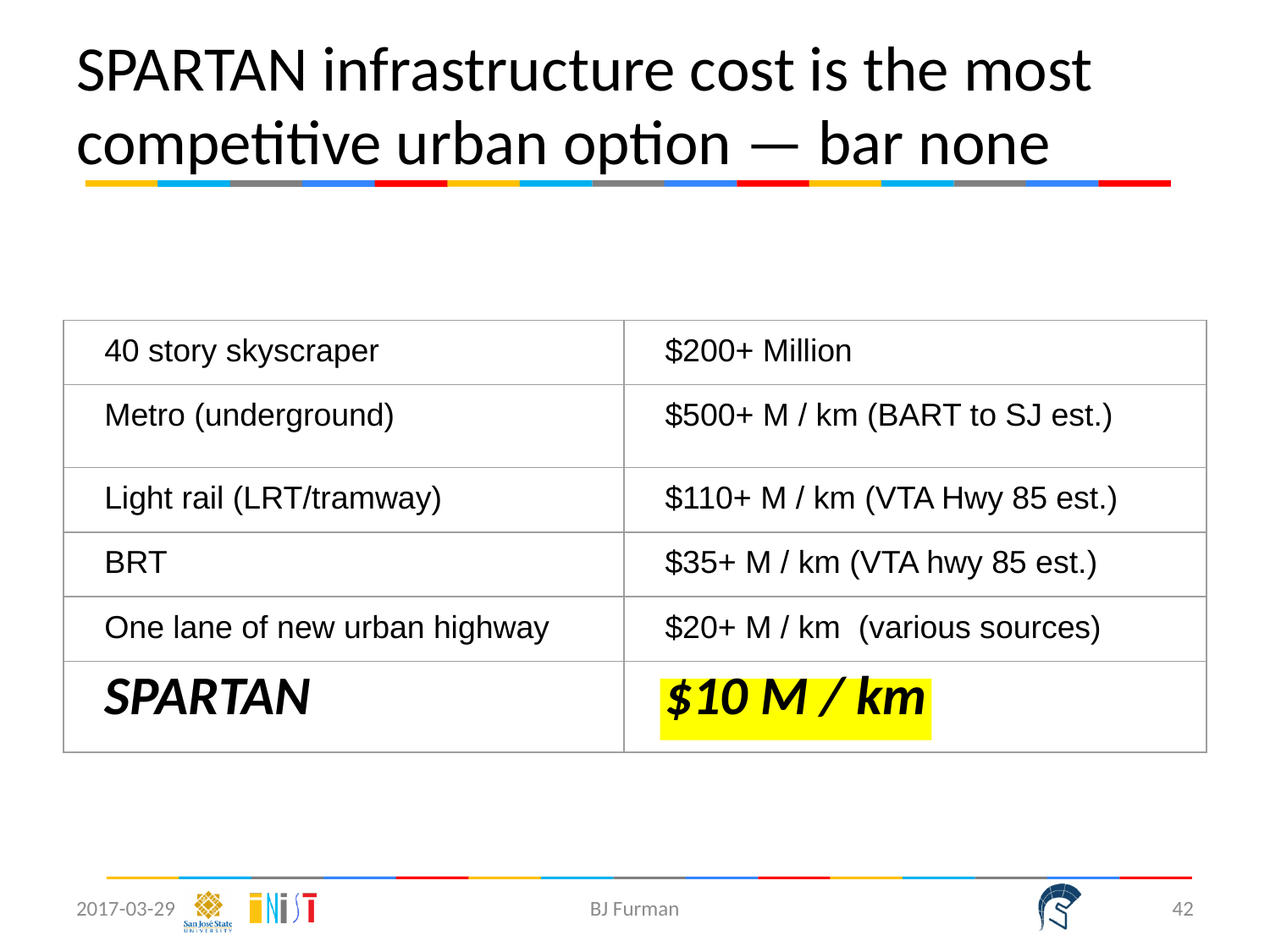

# SPARTAN infrastructure cost is the most competitive urban option — bar none
| 40 story skyscraper | $200+ Million |
| --- | --- |
| Metro (underground) | $500+ M / km (BART to SJ est.) |
| Light rail (LRT/tramway) | $110+ M / km (VTA Hwy 85 est.) |
| BRT | $35+ M / km (VTA hwy 85 est.) |
| One lane of new urban highway | $20+ M / km  (various sources) |
| SPARTAN | $10 M / km |

2017-03-29
BJ Furman
42